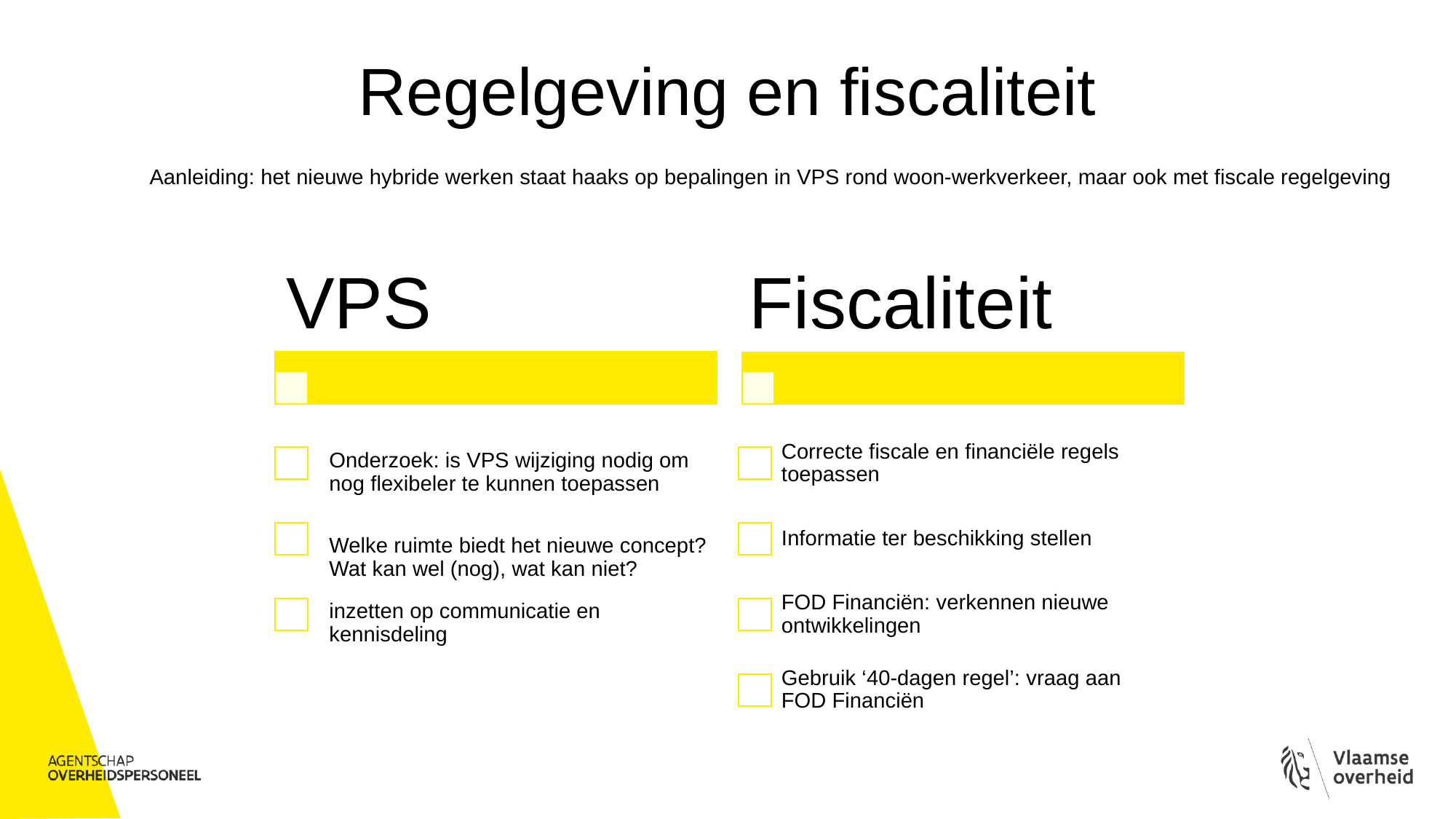

# Regelgeving en fiscaliteit
Aanleiding: het nieuwe hybride werken staat haaks op bepalingen in VPS rond woon-werkverkeer, maar ook met fiscale regelgeving
VPS
inzetten op communicatie en kennisdeling
Welke ruimte biedt het nieuwe concept? Wat kan wel (nog), wat kan niet?
Onderzoek: is VPS wijziging nodig om nog flexibeler te kunnen toepassen
Fiscaliteit
Correcte fiscale en financiële regels toepassen
Informatie ter beschikking stellen
FOD Financiën: verkennen nieuwe ontwikkelingen
Gebruik ‘40-dagen regel’: vraag aan FOD Financiën